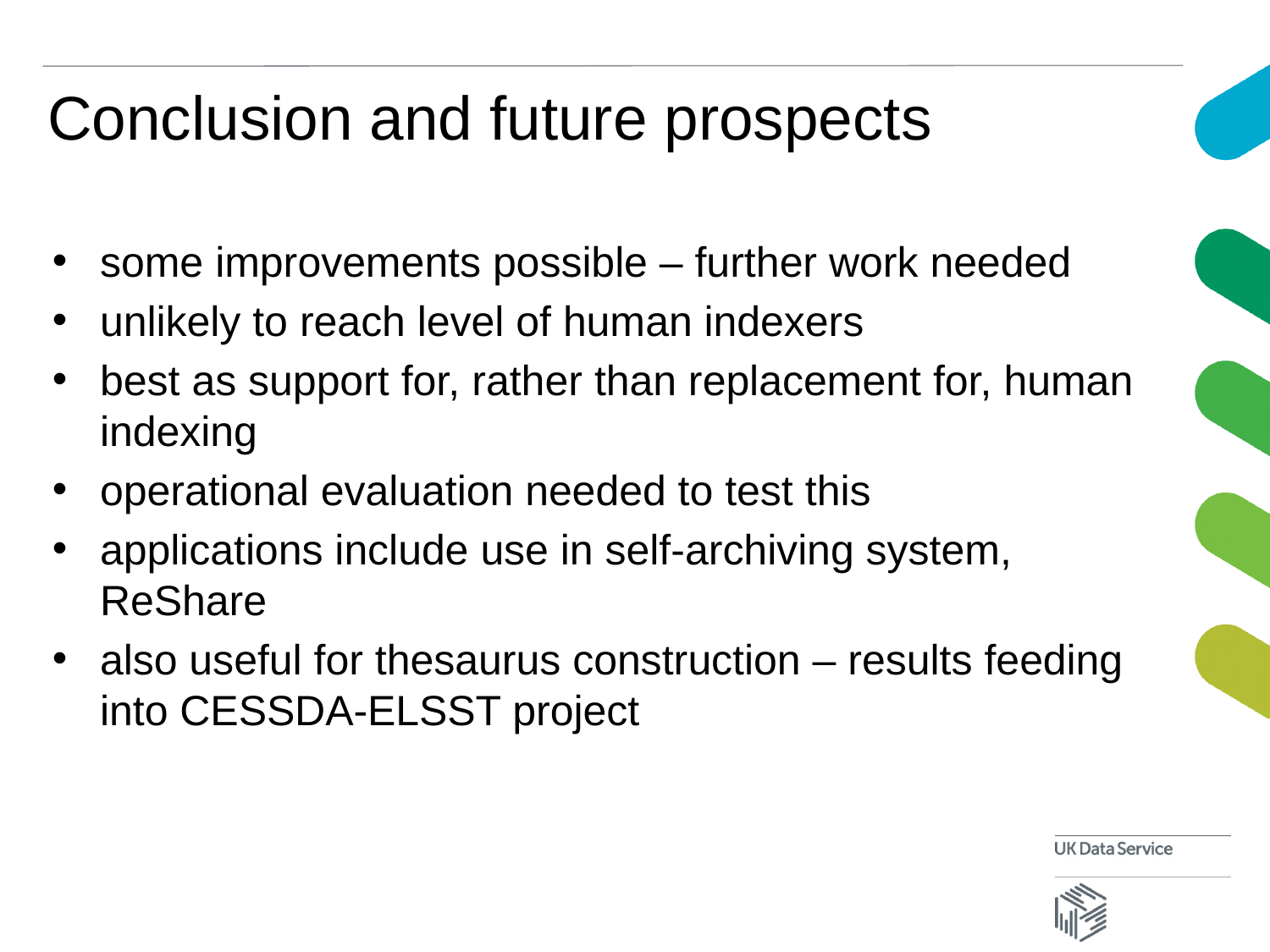

# Conclusion and future prospects
some improvements possible – further work needed
unlikely to reach level of human indexers
best as support for, rather than replacement for, human indexing
operational evaluation needed to test this
applications include use in self-archiving system, ReShare
also useful for thesaurus construction – results feeding into CESSDA-ELSST project